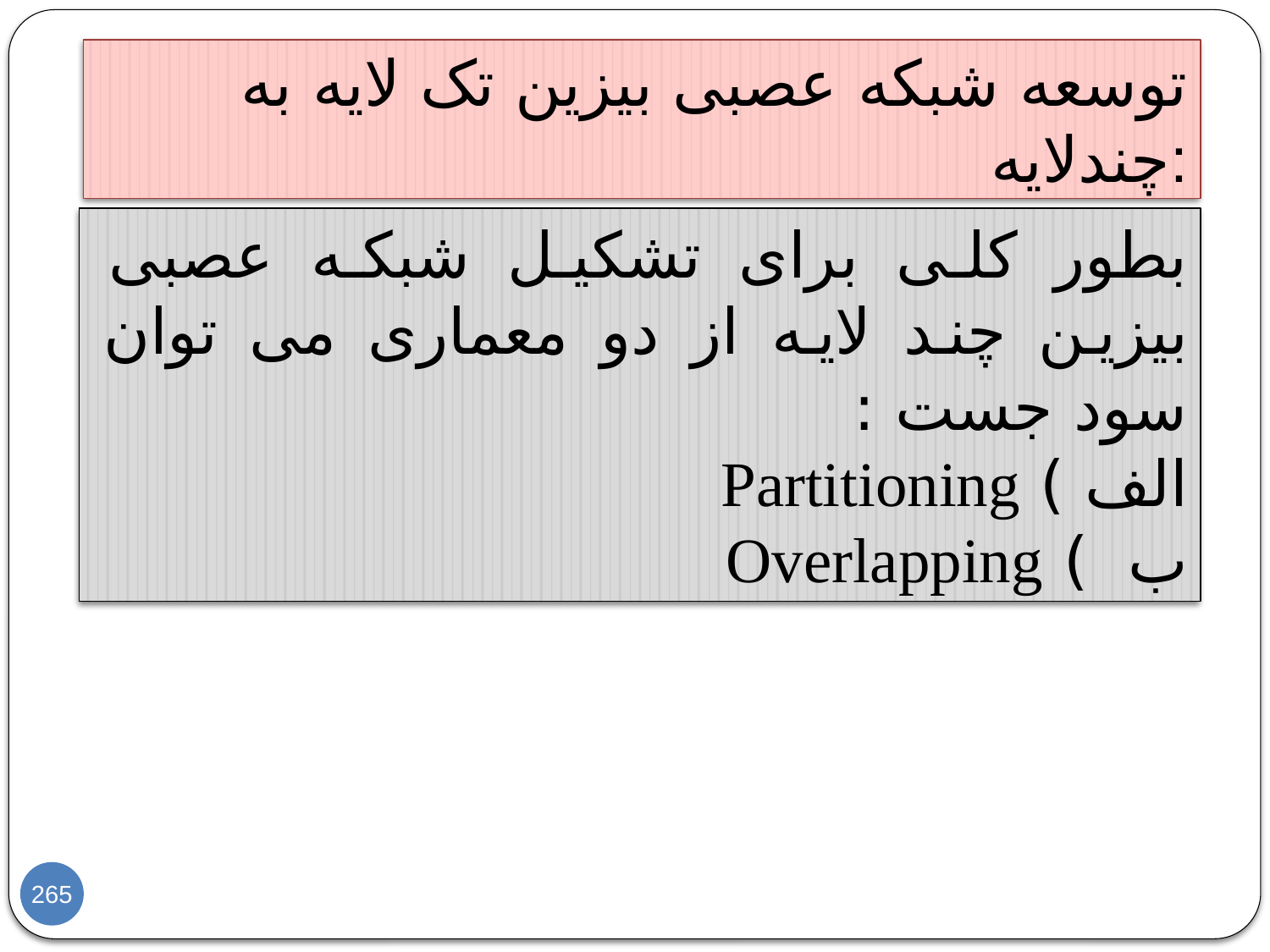

توسعه شبکه عصبی بیزین تک لایه به چندلایه:

بطور کلی برای تشکیل شبکه عصبی بیزین چند لایه از دو معماری می توان سود جست :
	الف ) Partitioning
	ب  ) Overlapping
265